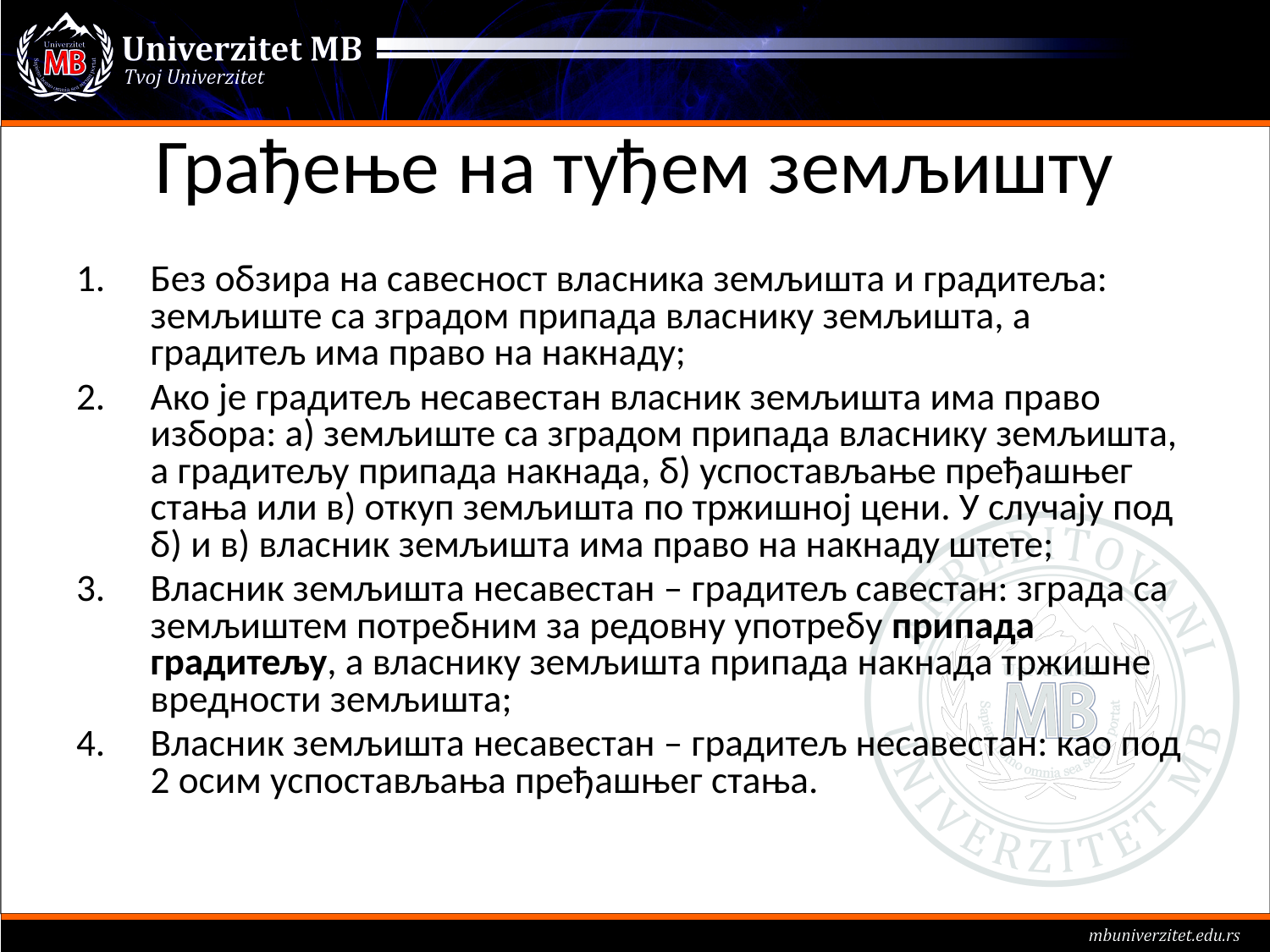

# Грађење на туђем земљишту
Без обзира на савесност власника земљишта и градитеља: земљиште са зградом припада власнику земљишта, а градитељ има право на накнаду;
Ако је градитељ несавестан власник земљишта има право избора: а) земљиште са зградом припада власнику земљишта, а градитељу припада накнада, б) успостављање пређашњег стања или в) откуп земљишта по тржишној цени. У случају под б) и в) власник земљишта има право на накнаду штете;
Власник земљишта несавестан – градитељ савестан: зграда са земљиштем потребним за редовну употребу припада градитељу, а власнику земљишта припада накнада тржишне вредности земљишта;
Власник земљишта несавестан – градитељ несавестан: као под 2 осим успостављања пређашњег стања.